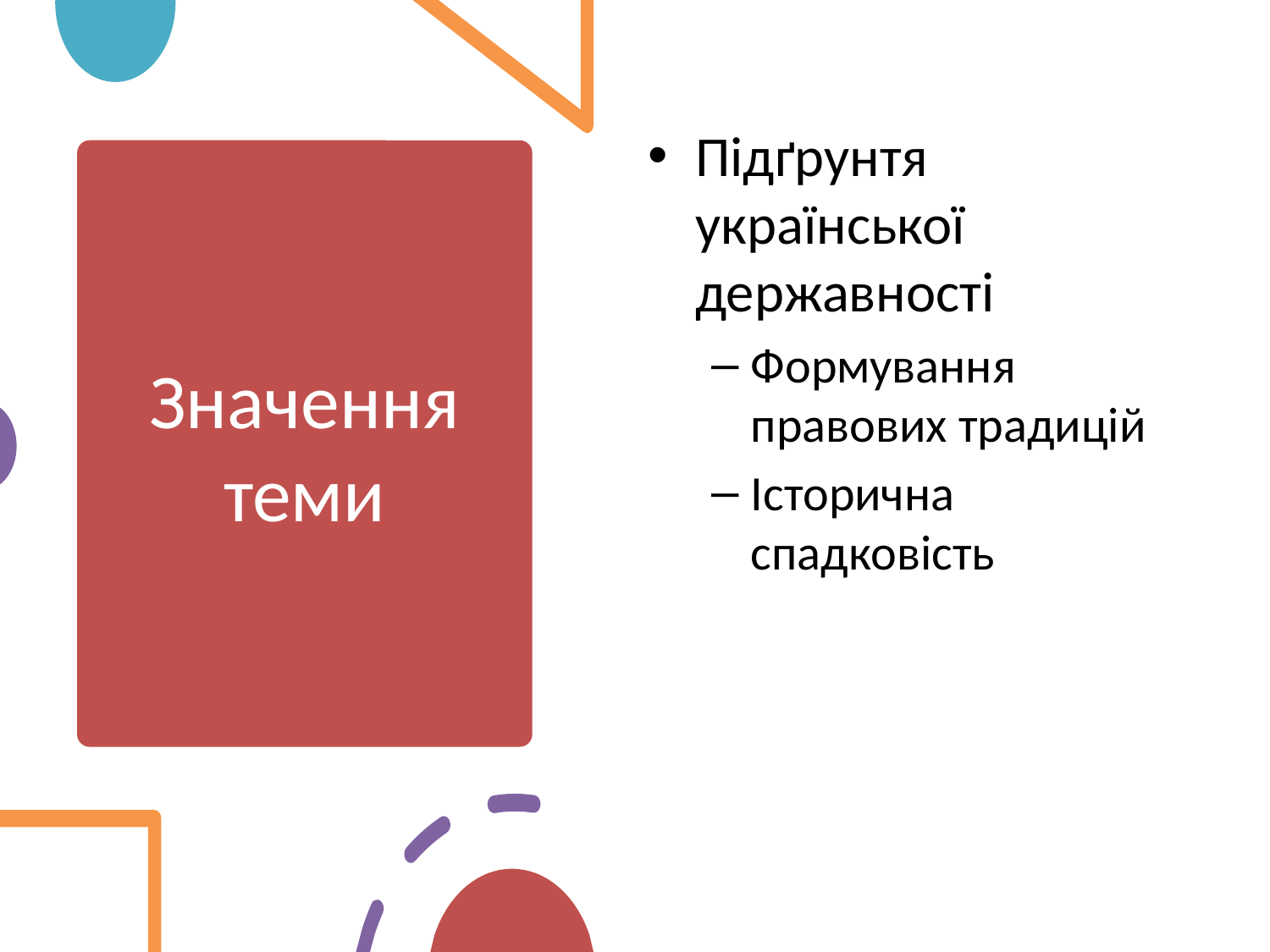

Підґрунтя української державності
Формування правових традицій
Історична спадковість

# Значення теми